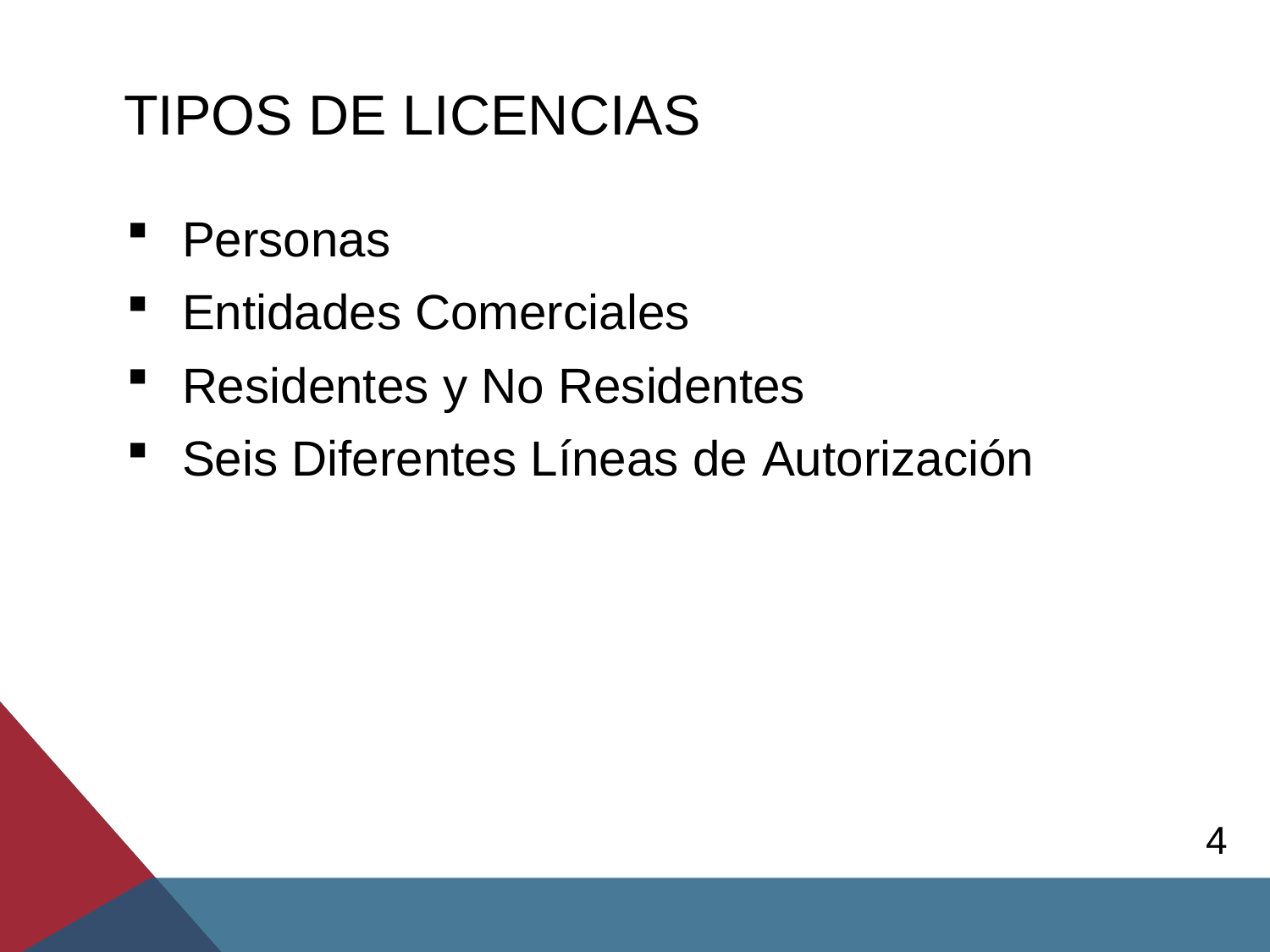

# tipos de licencias
Personas
Entidades Comerciales
Residentes y No Residentes
Seis Diferentes Líneas de Autorización

4